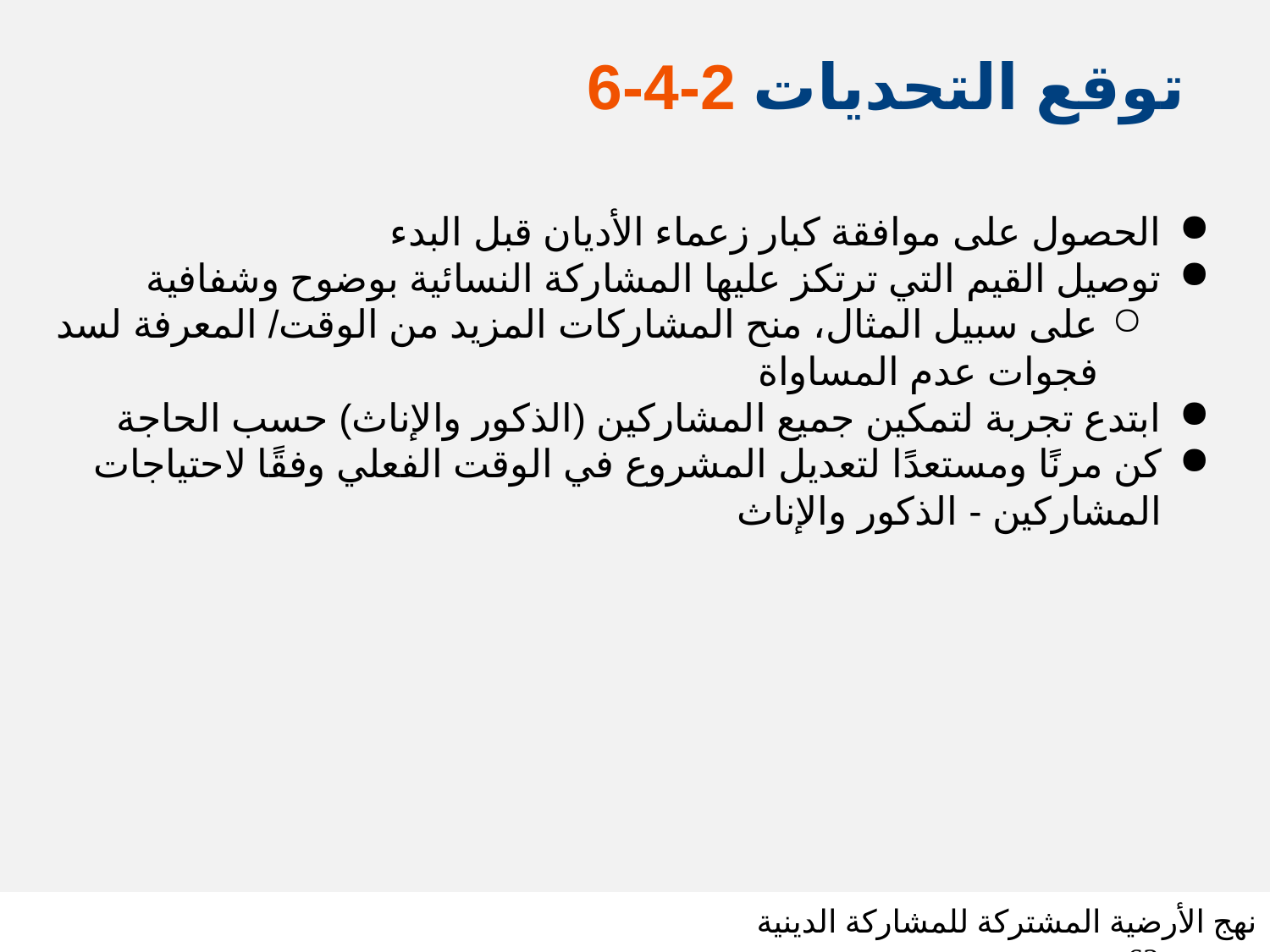

# توقع التحديات 2-4-6
الحصول على موافقة كبار زعماء الأديان قبل البدء
توصيل القيم التي ترتكز عليها المشاركة النسائية بوضوح وشفافية
على سبيل المثال، منح المشاركات المزيد من الوقت/ المعرفة لسد فجوات عدم المساواة
ابتدع تجربة لتمكين جميع المشاركين (الذكور والإناث) حسب الحاجة
كن مرنًا ومستعدًا لتعديل المشروع في الوقت الفعلي وفقًا لاحتياجات المشاركين - الذكور والإناث
نهج الأرضية المشتركة للمشاركة الدينية                                                                                            شريحة 63
SLIDE 63